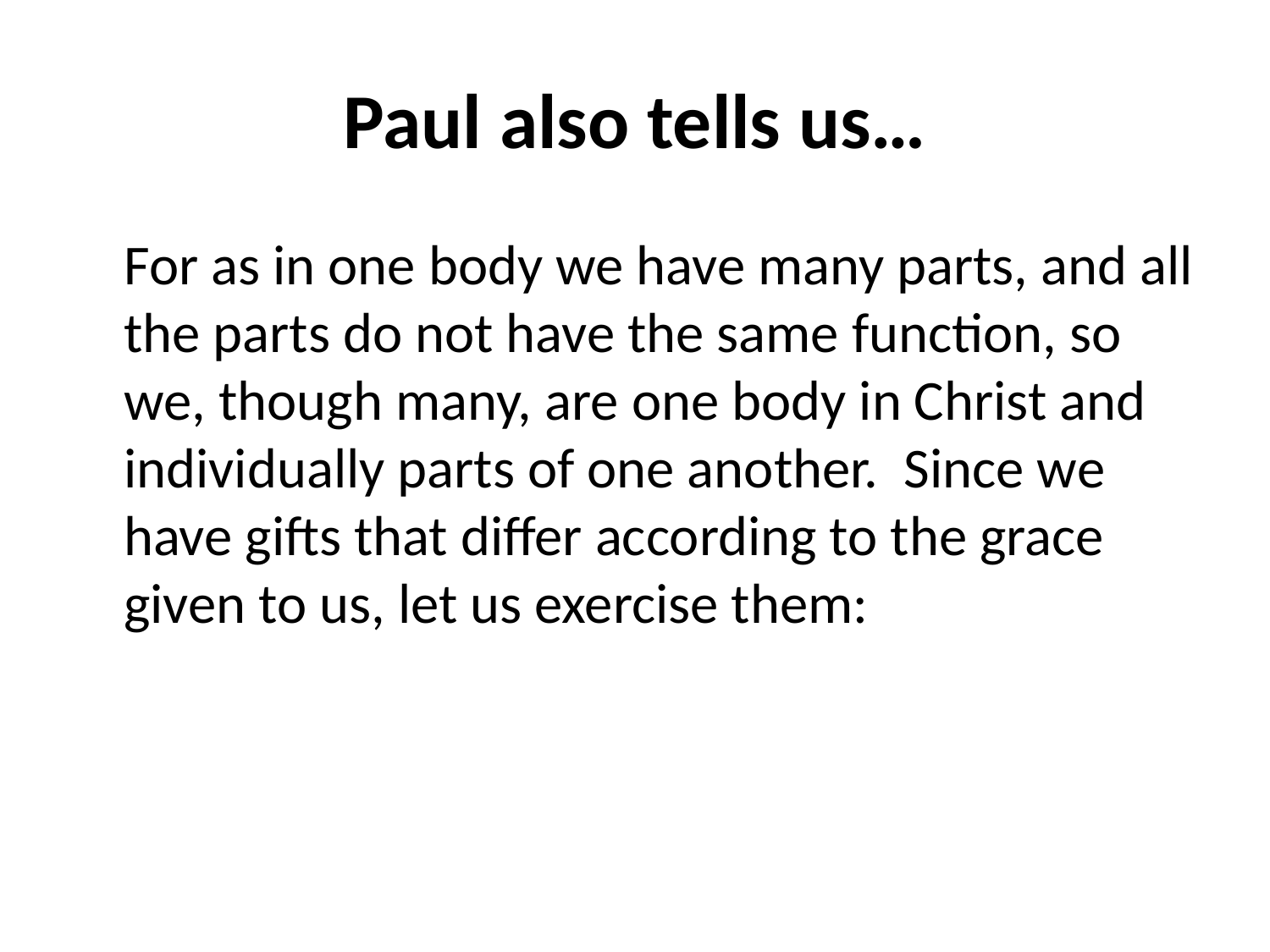

# Paul also tells us…
	For as in one body we have many parts, and all the parts do not have the same function, so we, though many, are one body in Christ and individually parts of one another.  Since we have gifts that differ according to the grace given to us, let us exercise them: